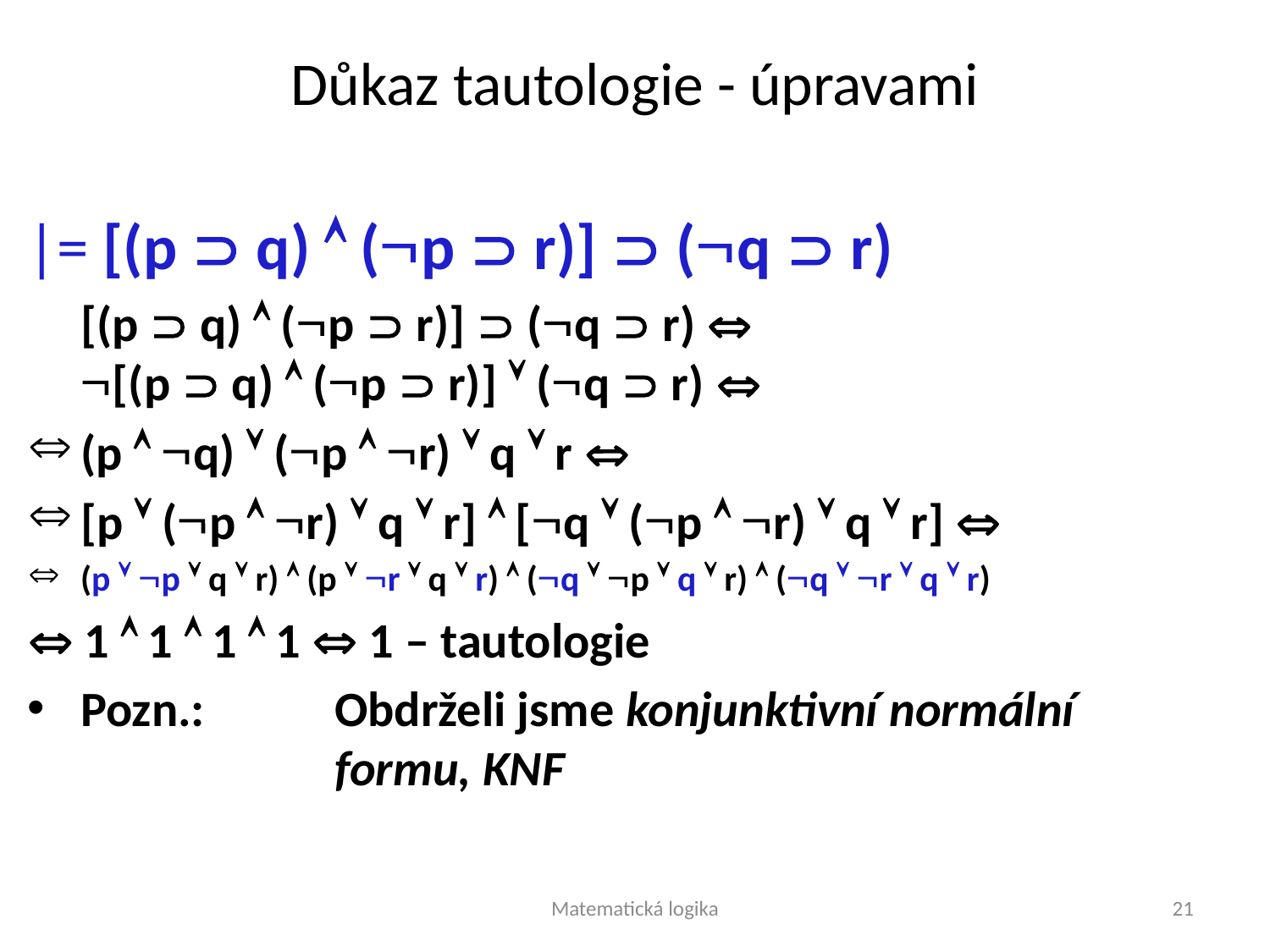

# Důkaz tautologie - úpravami
|= [(p ⊃ q) ∧ (¬p ⊃ r)] ⊃ (¬q ⊃ r)
 	[(p ⊃ q) ∧ (¬p ⊃ r)] ⊃ (¬q ⊃ r) ⇔
¬[(p ⊃ q) ∧ (¬p ⊃ r)] ∨ (¬q ⊃ r) ⇔
(p ∧ ¬q) ∨ (¬p ∧ ¬r) ∨ q ∨ r ⇔
[p ∨ (¬p ∧ ¬r) ∨ q ∨ r] ∧ [¬q ∨ (¬p ∧ ¬r) ∨ q ∨ r] ⇔
(p ∨ ¬p ∨ q ∨ r) ∧ (p ∨ ¬r ∨ q ∨ r) ∧ (¬q ∨ ¬p ∨ q ∨ r) ∧ (¬q ∨ ¬r ∨ q ∨ r)
⇔ 1 ∧ 1 ∧ 1 ∧ 1 ⇔ 1 – tautologie
Pozn.: 	Obdrželi jsme konjunktivní normální
 		formu, KNF
Matematická logika
21